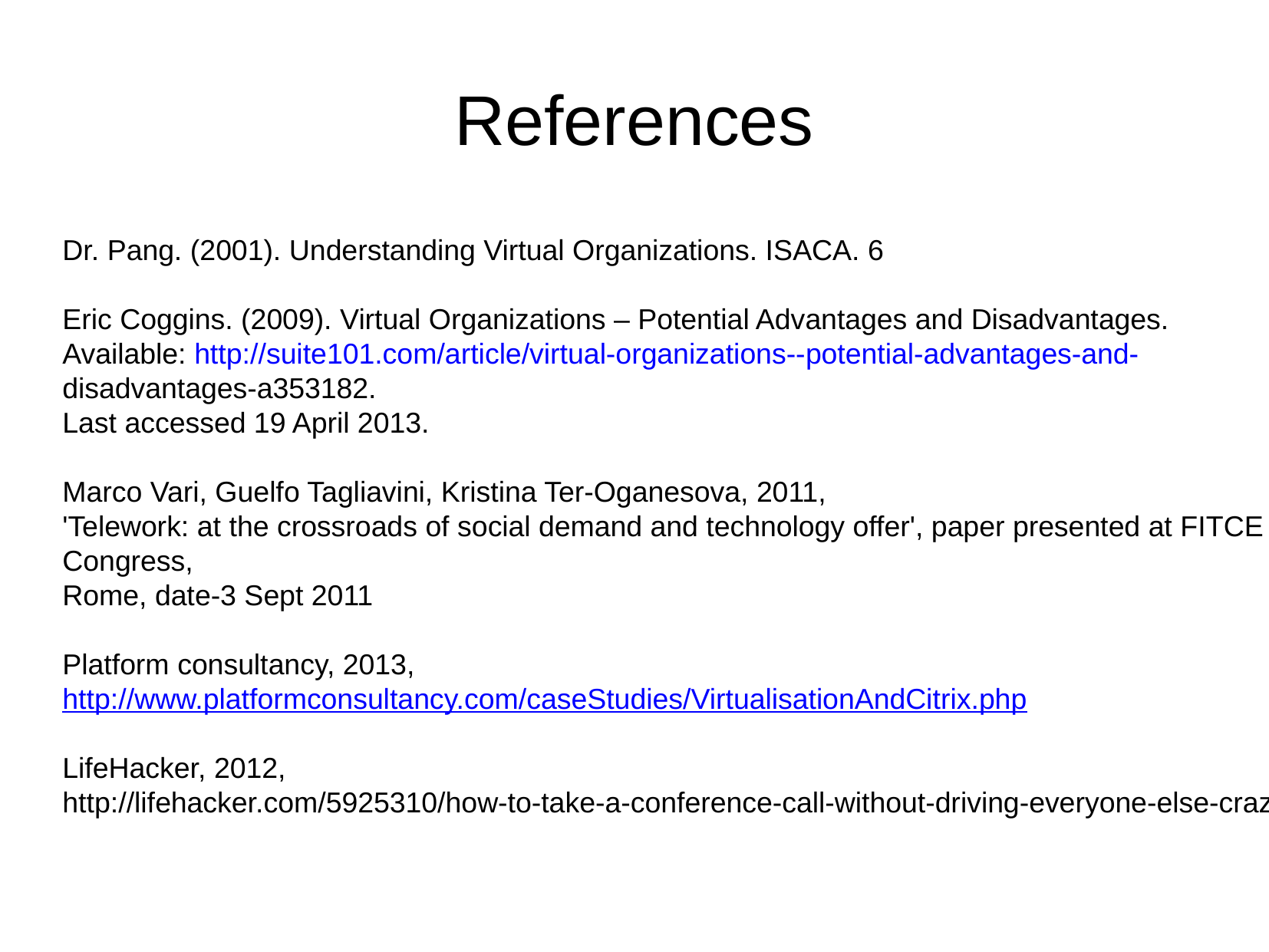

References
Dr. Pang. (2001). Understanding Virtual Organizations. ISACA. 6

Eric Coggins. (2009). Virtual Organizations – Potential Advantages and Disadvantages.
Available: http://suite101.com/article/virtual-organizations--potential-advantages-and-
disadvantages-a353182.
Last accessed 19 April 2013.

Marco Vari, Guelfo Tagliavini, Kristina Ter-Oganesova, 2011,
'Telework: at the crossroads of social demand and technology offer', paper presented at FITCE
Congress,
Rome, date-3 Sept 2011

Platform consultancy, 2013,
http://www.platformconsultancy.com/caseStudies/VirtualisationAndCitrix.php

LifeHacker, 2012,
http://lifehacker.com/5925310/how-to-take-a-conference-call-without-driving-everyone-else-crazy